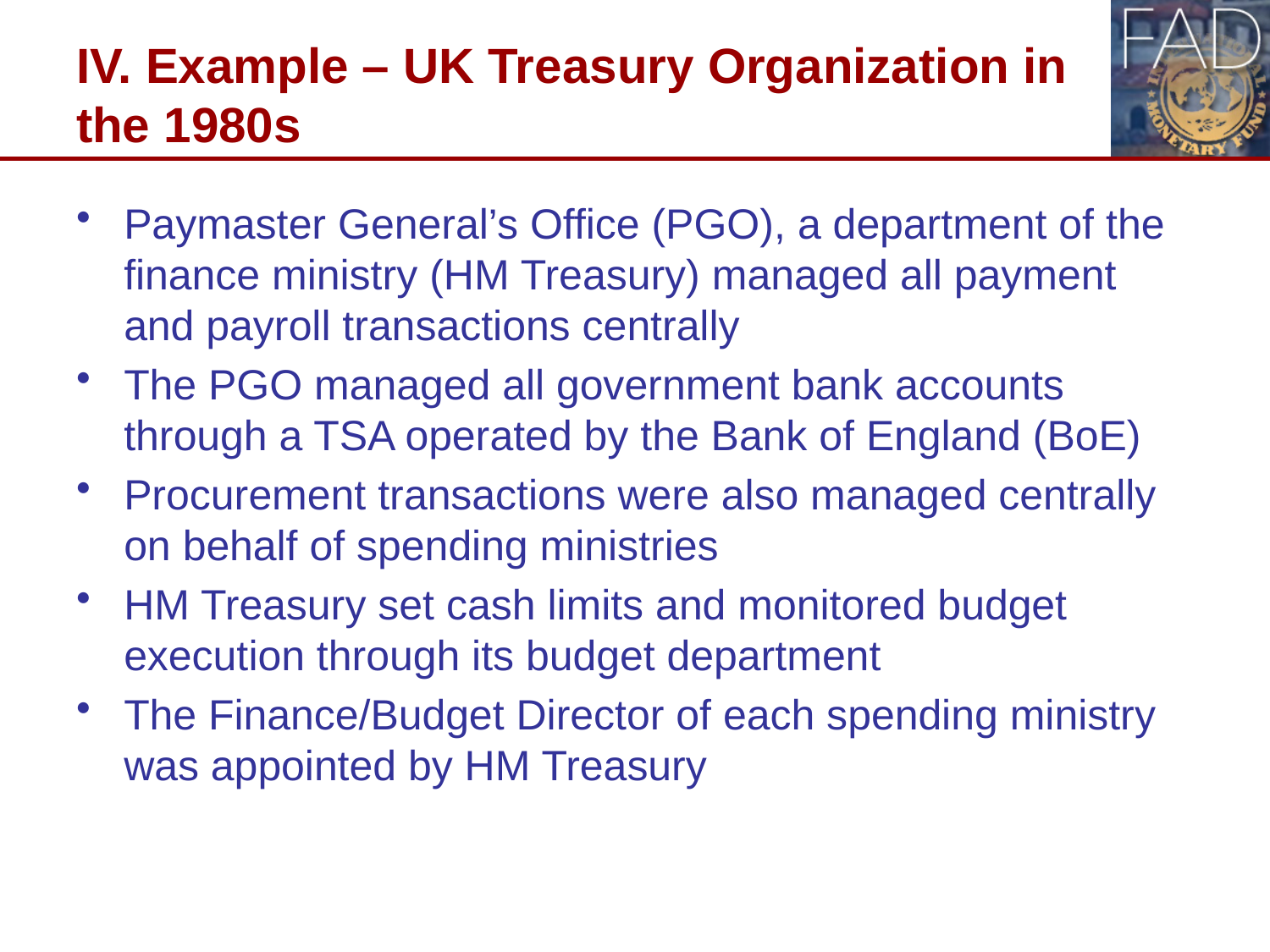

# IV. Example – UK Treasury Organization in the 1980s
Paymaster General’s Office (PGO), a department of the finance ministry (HM Treasury) managed all payment and payroll transactions centrally
The PGO managed all government bank accounts through a TSA operated by the Bank of England (BoE)
Procurement transactions were also managed centrally on behalf of spending ministries
HM Treasury set cash limits and monitored budget execution through its budget department
The Finance/Budget Director of each spending ministry was appointed by HM Treasury
17